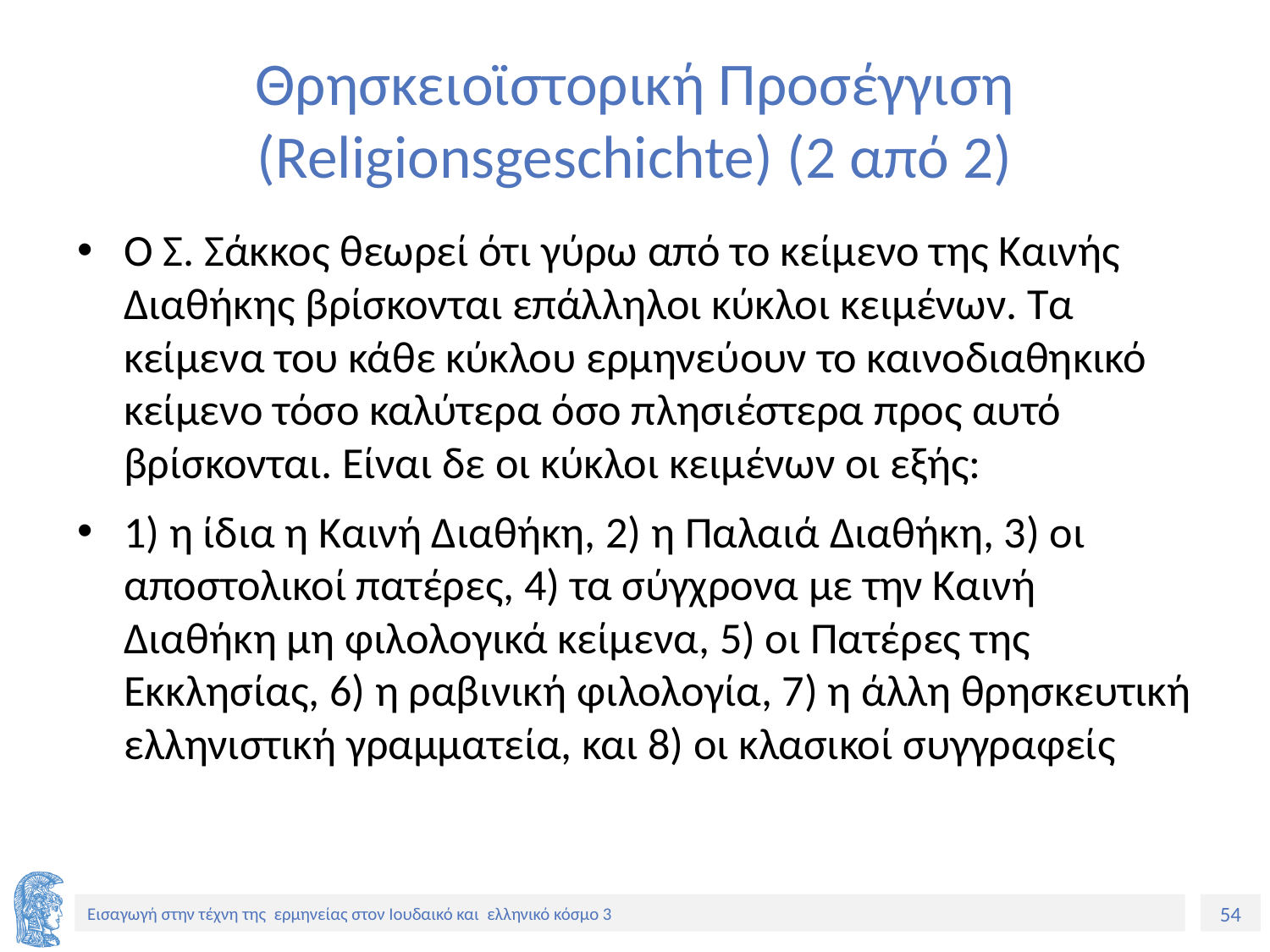

# Θρησκειοϊστορική Προσέγγιση (Religionsgeschichte) (2 από 2)
Ο Σ. Σάκκος θεωρεί ότι γύρω από το κείμενο της Καινής Διαθήκης βρίσκονται επάλληλοι κύκλοι κειμένων. Τα κείμενα του κάθε κύκλου ερμηνεύ­ουν το καινοδιαθηκικό κείμενο τόσο καλύτερα όσο πλησιέστερα προς αυτό βρίσκονται. Είναι δε οι κύκλοι κειμένων οι εξής:
1) η ίδια η Καινή Διαθήκη, 2) η Παλαιά Διαθήκη, 3) οι αποστολικοί πατέρες, 4) τα σύγχρονα με την Καινή Διαθήκη μη φιλολογικά κείμενα, 5) οι Πατέρες της Εκκλησίας, 6) η ραβινική φιλολογία, 7) η άλλη θρησκευτική ελληνιστική γραμματεία, και 8) οι κλασικοί συγγραφείς